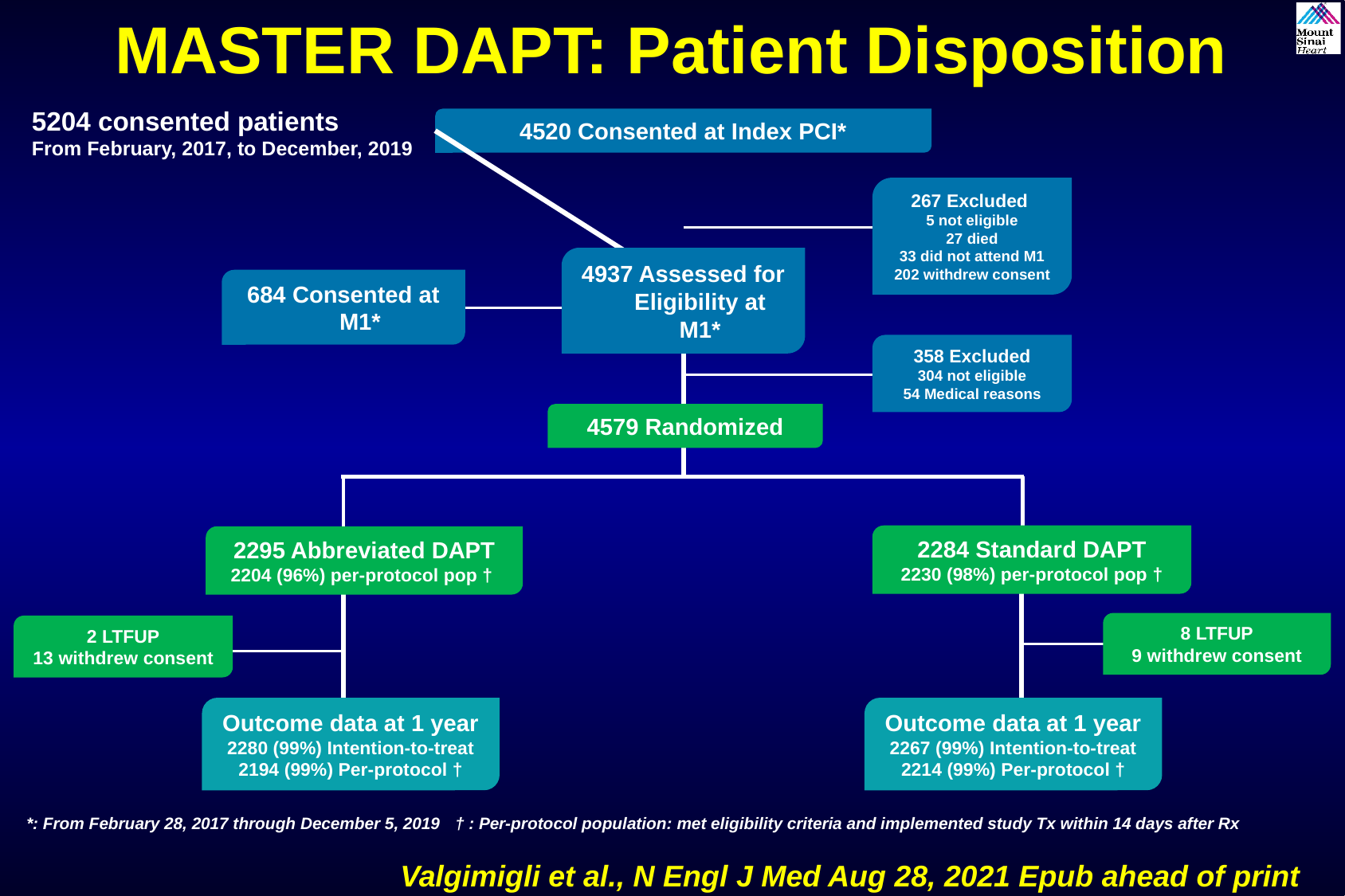

MASTER DAPT: Patient Disposition
5204 consented patients
From February, 2017, to December, 2019
4520 Consented at Index PCI*
267 Excluded
5 not eligible
27 died
33 did not attend M1
202 withdrew consent
4937 Assessed for Eligibility at M1*
684 Consented at M1*
358 Excluded
304 not eligible
54 Medical reasons
4579 Randomized
2284 Standard DAPT
2230 (98%) per-protocol pop †
2295 Abbreviated DAPT
2204 (96%) per-protocol pop †
8 LTFUP
9 withdrew consent
2 LTFUP
13 withdrew consent
Outcome data at 1 year
2280 (99%) Intention-to-treat
2194 (99%) Per-protocol †
Outcome data at 1 year
2267 (99%) Intention-to-treat
2214 (99%) Per-protocol †
*: From February 28, 2017 through December 5, 2019
† : Per-protocol population: met eligibility criteria and implemented study Tx within 14 days after Rx
Valgimigli et al., N Engl J Med Aug 28, 2021 Epub ahead of print